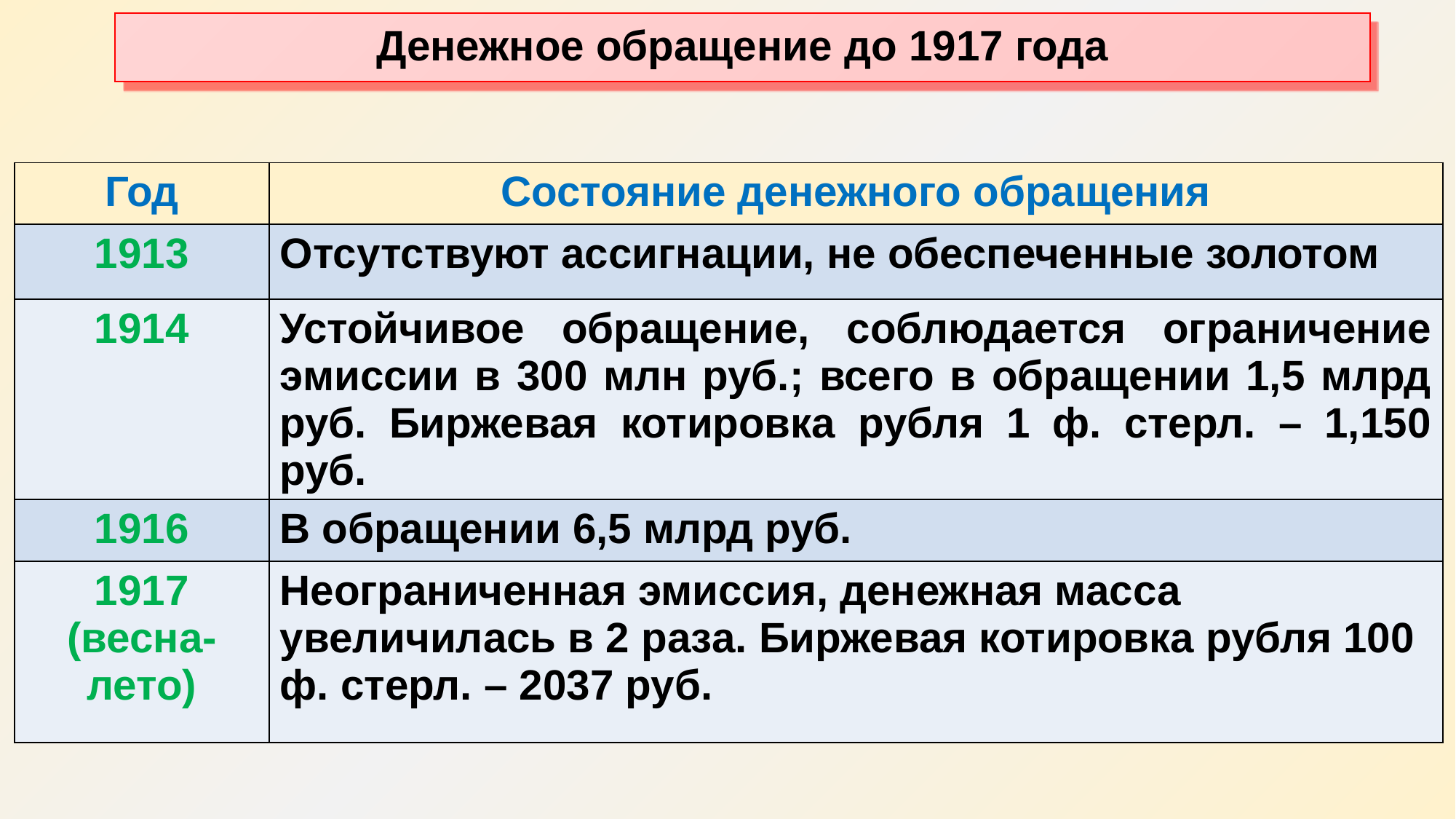

# Денежное обращение до 1917 года
| Год | Состояние денежного обращения |
| --- | --- |
| 1913 | Отсутствуют ассигнации, не обеспеченные золотом |
| 1914 | Устойчивое обращение, соблюдается ограничение эмиссии в 300 млн руб.; всего в обращении 1,5 млрд руб. Биржевая котировка рубля 1 ф. стерл. – 1,150 руб. |
| 1916 | В обращении 6,5 млрд руб. |
| 1917 (весна-лето) | Неограниченная эмиссия, денежная масса увеличилась в 2 раза. Биржевая котировка рубля 100 ф. стерл. – 2037 руб. |